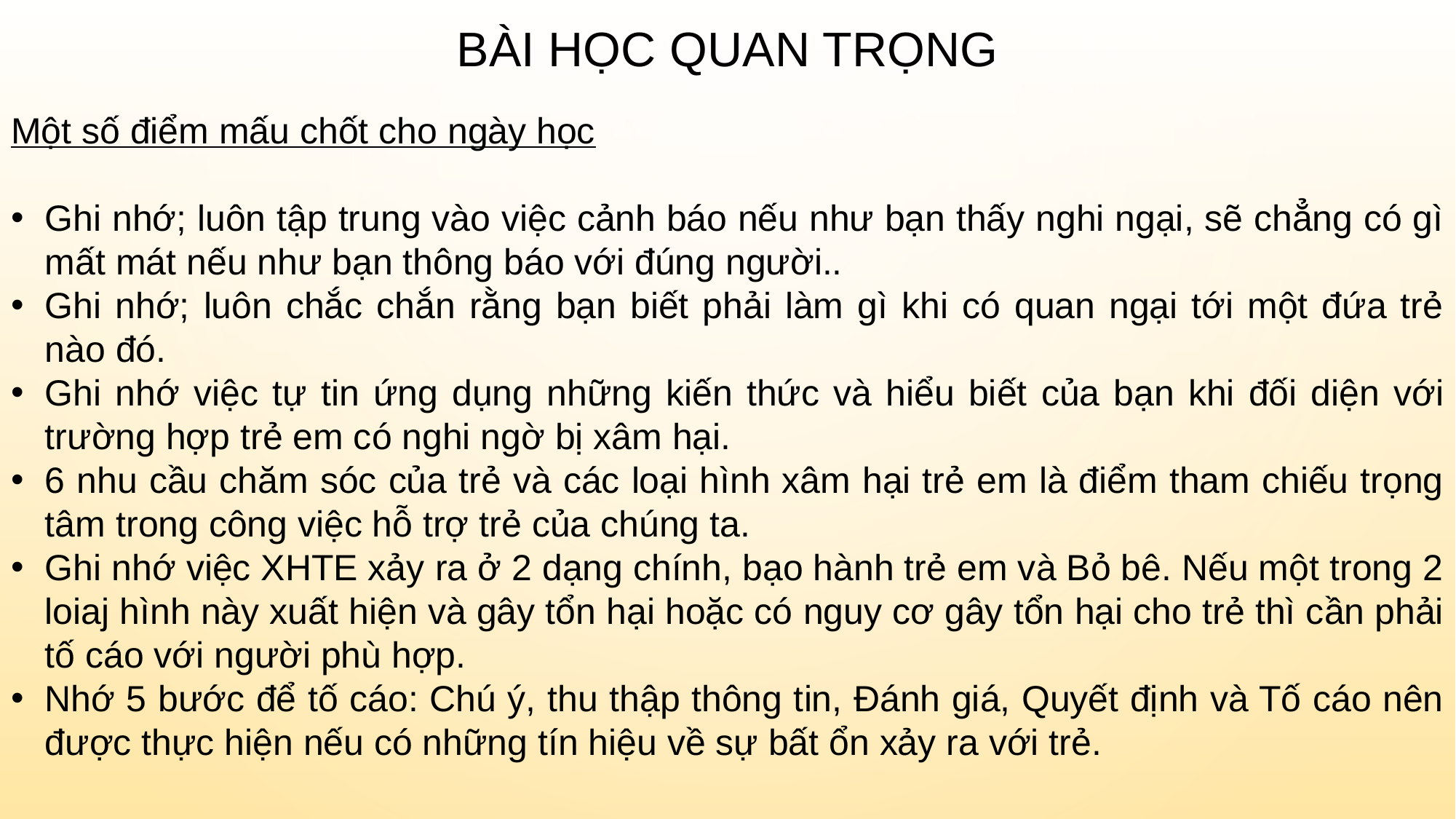

# Bài học quan trọng
Một số điểm mấu chốt cho ngày học

Ghi nhớ; luôn tập trung vào việc cảnh báo nếu như bạn thấy nghi ngại, sẽ chẳng có gì mất mát nếu như bạn thông báo với đúng người..
Ghi nhớ; luôn chắc chắn rằng bạn biết phải làm gì khi có quan ngại tới một đứa trẻ nào đó.
Ghi nhớ việc tự tin ứng dụng những kiến thức và hiểu biết của bạn khi đối diện với trường hợp trẻ em có nghi ngờ bị xâm hại.
6 nhu cầu chăm sóc của trẻ và các loại hình xâm hại trẻ em là điểm tham chiếu trọng tâm trong công việc hỗ trợ trẻ của chúng ta.
Ghi nhớ việc XHTE xảy ra ở 2 dạng chính, bạo hành trẻ em và Bỏ bê. Nếu một trong 2 loiaj hình này xuất hiện và gây tổn hại hoặc có nguy cơ gây tổn hại cho trẻ thì cần phải tố cáo với người phù hợp.
Nhớ 5 bước để tố cáo: Chú ý, thu thập thông tin, Đánh giá, Quyết định và Tố cáo nên được thực hiện nếu có những tín hiệu về sự bất ổn xảy ra với trẻ.